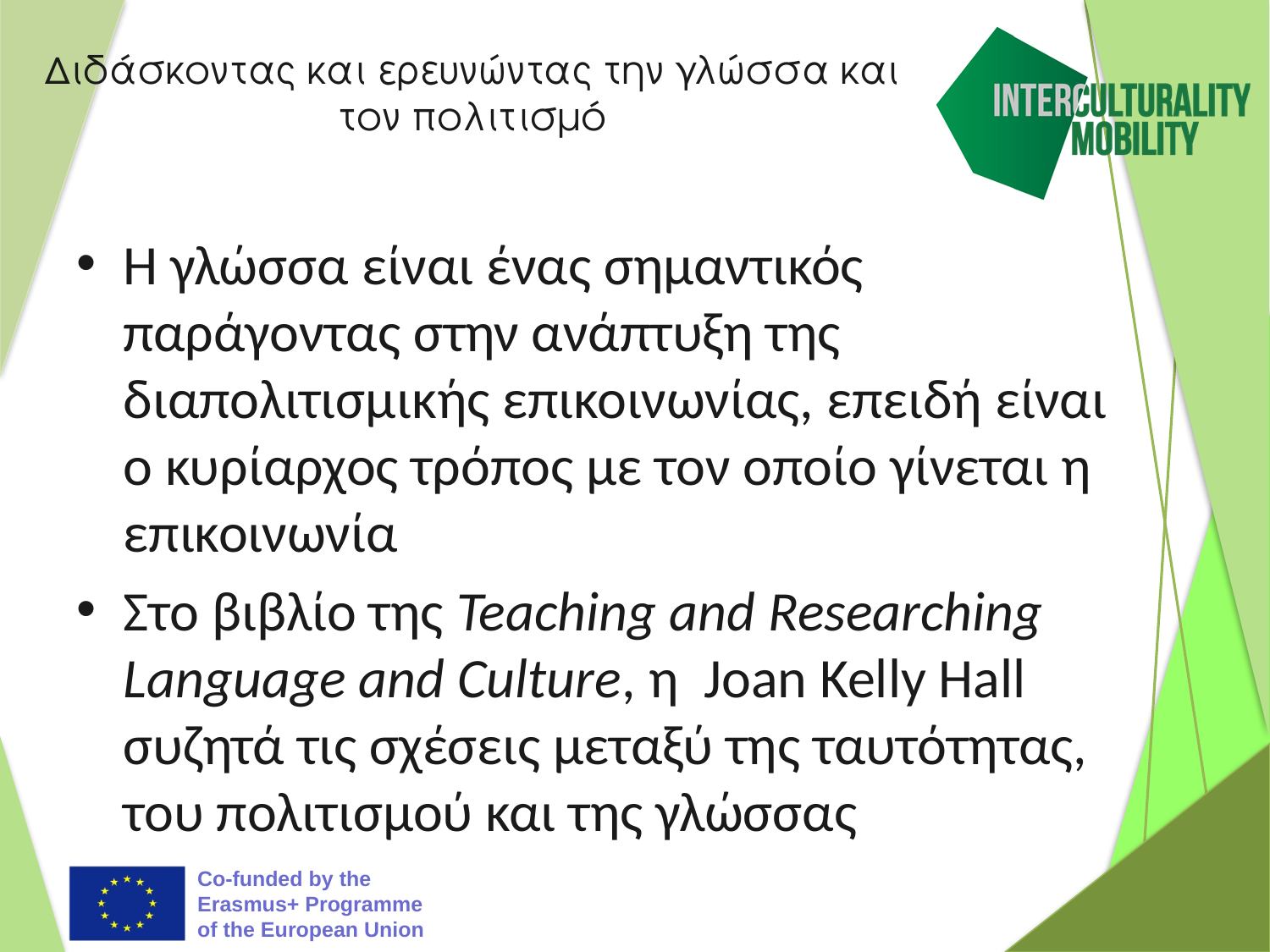

# Διδάσκοντας και ερευνώντας την γλώσσα και τον πολιτισμό
Η γλώσσα είναι ένας σημαντικός παράγοντας στην ανάπτυξη της διαπολιτισμικής επικοινωνίας, επειδή είναι ο κυρίαρχος τρόπος με τον οποίο γίνεται η επικοινωνία
Στο βιβλίο της Teaching and Researching Language and Culture, η  Joan Kelly Hall συζητά τις σχέσεις μεταξύ της ταυτότητας, του πολιτισμού και της γλώσσας